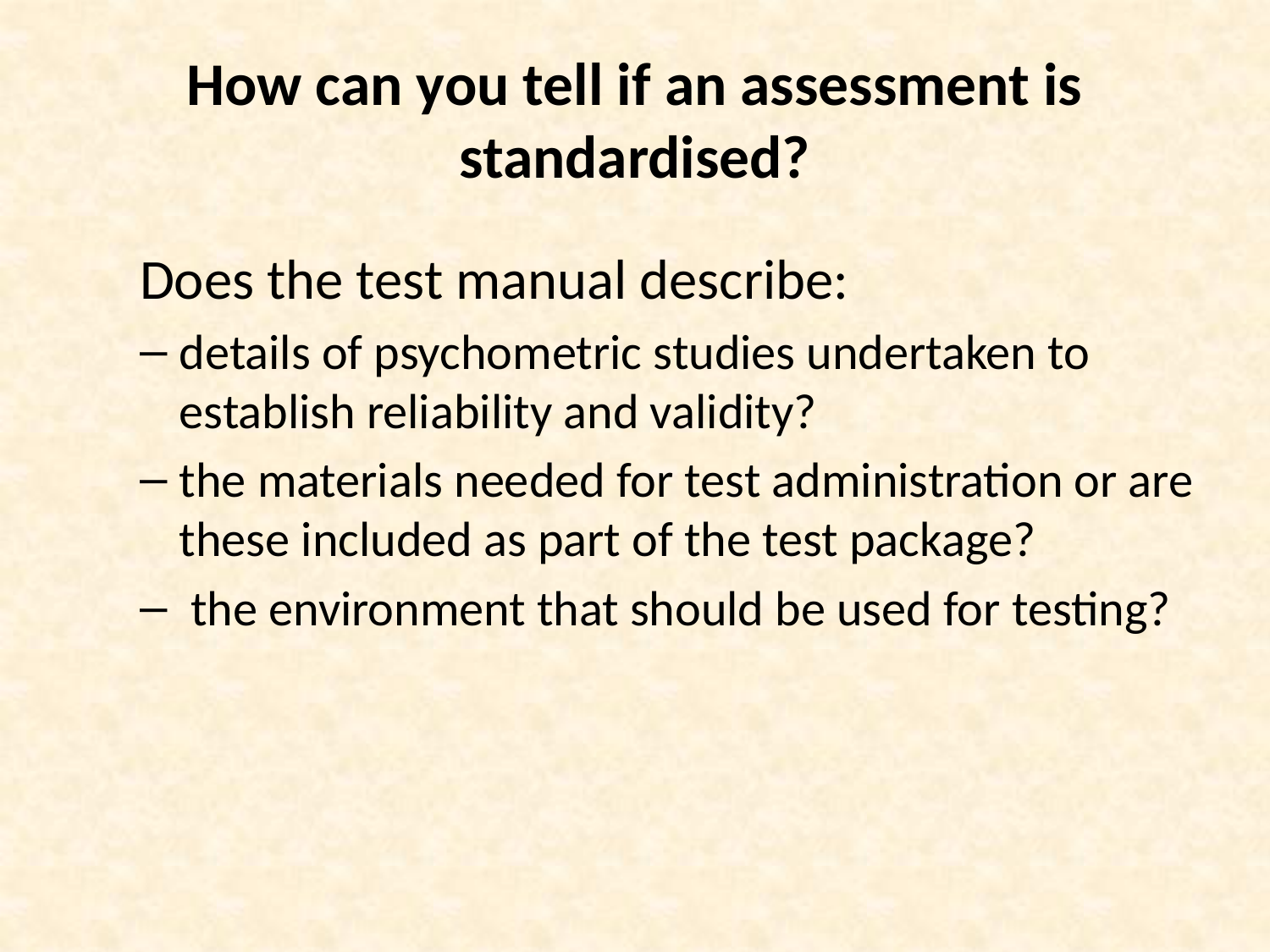

# How can you tell if an assessment is standardised?
Does the test manual describe:
details of psychometric studies undertaken to establish reliability and validity?
the materials needed for test administration or are these included as part of the test package?
 the environment that should be used for testing?